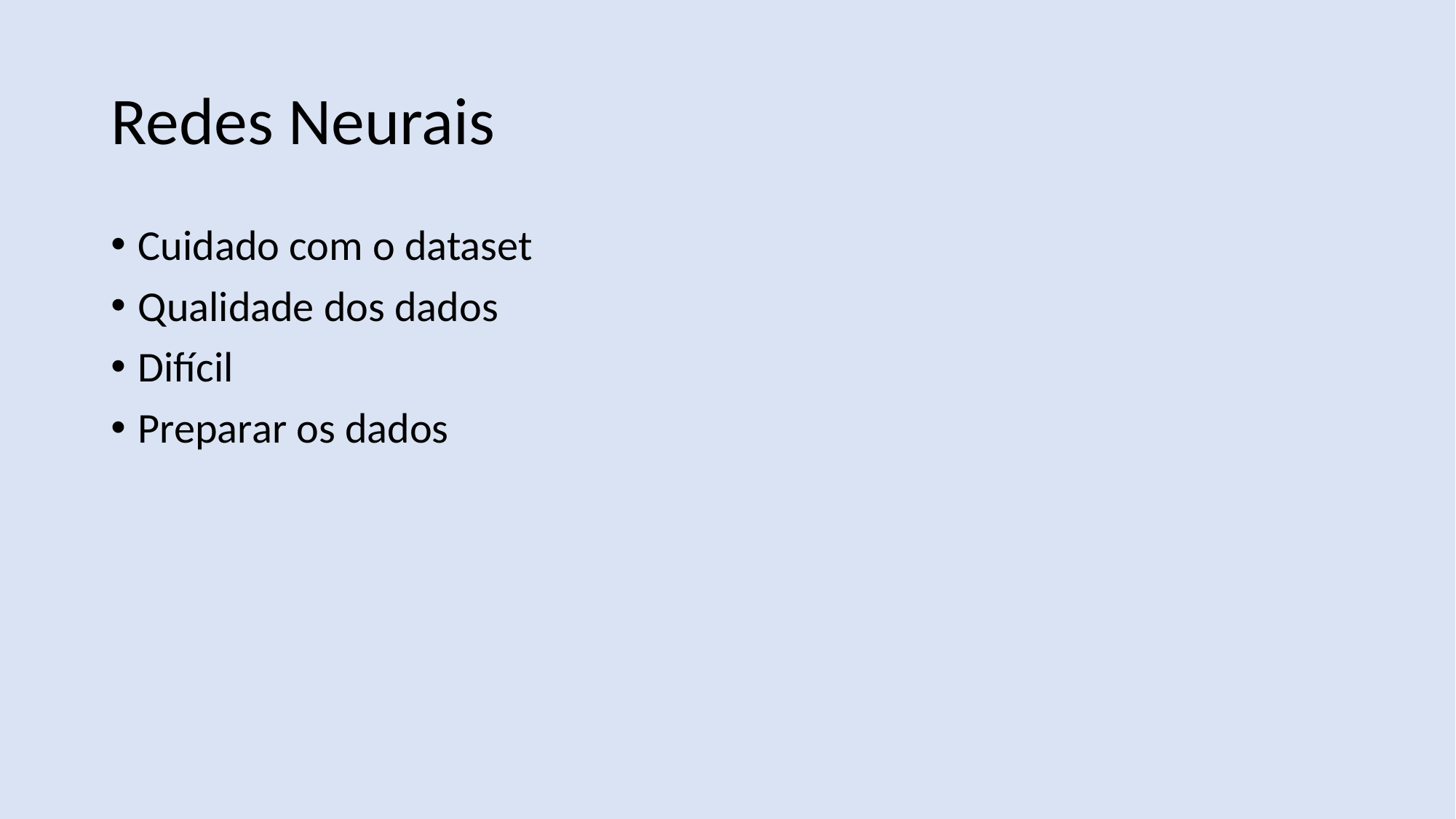

# Redes Neurais
Cuidado com o dataset
Qualidade dos dados
Difícil
Preparar os dados